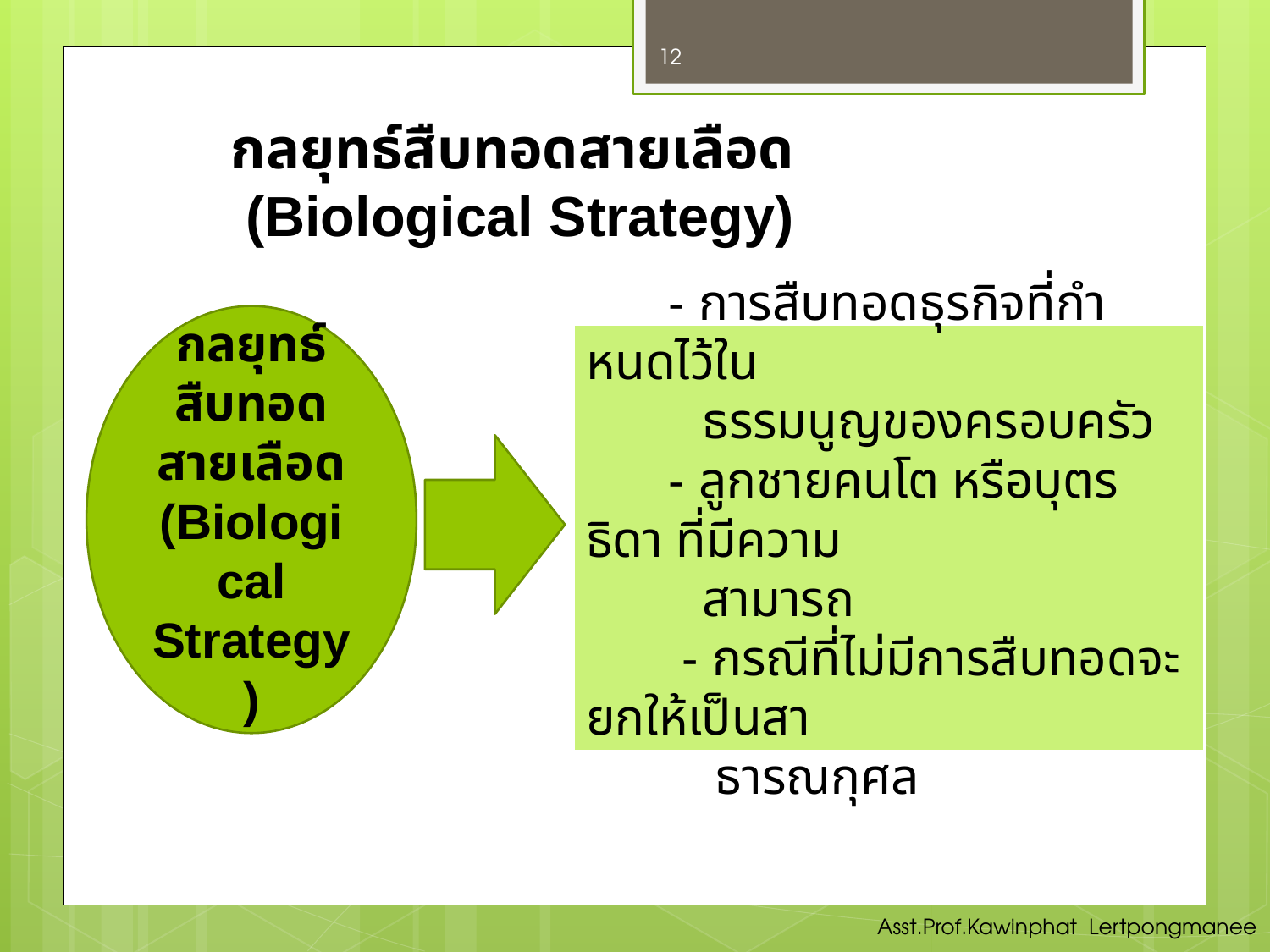

12
กลยุทธ์สืบทอดสายเลือด  (Biological Strategy)
กลยุทธ์สืบทอดสายเลือด
(Biological Strategy)
      - การสืบทอดธุรกิจที่กําหนดไว้ใน
         ธรรมนูญของครอบครัว
      - ลูกชายคนโต หรือบุตรธิดา ที่มีความ
         สามารถ
       - กรณีที่ไม่มีการสืบทอดจะยกให้เป็นสา
          ธารณกุศล

Asst.Prof.Kawinphat  Lertpongmanee